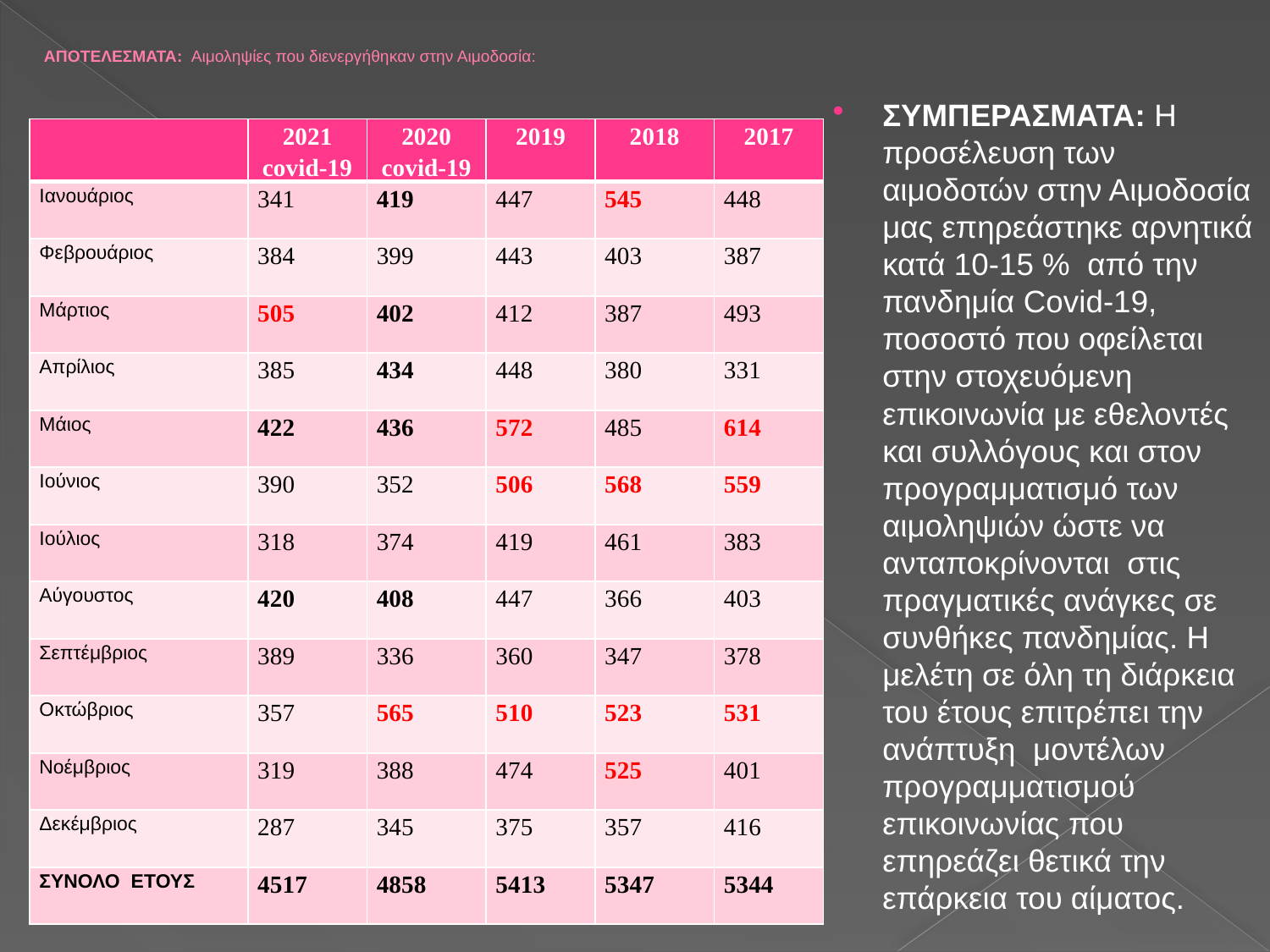

# ΑΠΟΤΕΛΕΣΜΑΤΑ:  Αιμοληψίες που διενεργήθηκαν στην Αιμοδοσία:
ΣΥΜΠΕΡΑΣΜΑΤΑ: Η προσέλευση των αιμοδοτών στην Αιμοδοσία μας επηρεάστηκε αρνητικά κατά 10-15 %  από την πανδημία Covid-19, ποσοστό που οφείλεται στην στοχευόμενη επικοινωνία με εθελοντές και συλλόγους και στον  προγραμματισμό των αιμοληψιών ώστε να ανταποκρίνονται  στις πραγματικές ανάγκες σε συνθήκες πανδημίας. Η μελέτη σε όλη τη διάρκεια του έτους επιτρέπει την ανάπτυξη  μοντέλων προγραμματισμού επικοινωνίας που επηρεάζει θετικά την επάρκεια του αίματος.

|  | 2021 covid-19 | 2020 covid-19 | 2019 | 2018 | 2017 |
| --- | --- | --- | --- | --- | --- |
| Ιανουάριος | 341 | 419 | 447 | 545 | 448 |
| Φεβρουάριος | 384 | 399 | 443 | 403 | 387 |
| Μάρτιος | 505 | 402 | 412 | 387 | 493 |
| Απρίλιος | 385 | 434 | 448 | 380 | 331 |
| Μάιος | 422 | 436 | 572 | 485 | 614 |
| Ιούνιος | 390 | 352 | 506 | 568 | 559 |
| Ιούλιος | 318 | 374 | 419 | 461 | 383 |
| Αύγουστος | 420 | 408 | 447 | 366 | 403 |
| Σεπτέμβριος | 389 | 336 | 360 | 347 | 378 |
| Οκτώβριος | 357 | 565 | 510 | 523 | 531 |
| Νοέμβριος | 319 | 388 | 474 | 525 | 401 |
| Δεκέμβριος | 287 | 345 | 375 | 357 | 416 |
| ΣΥΝΟΛΟ ΕΤΟΥΣ | 4517 | 4858 | 5413 | 5347 | 5344 |